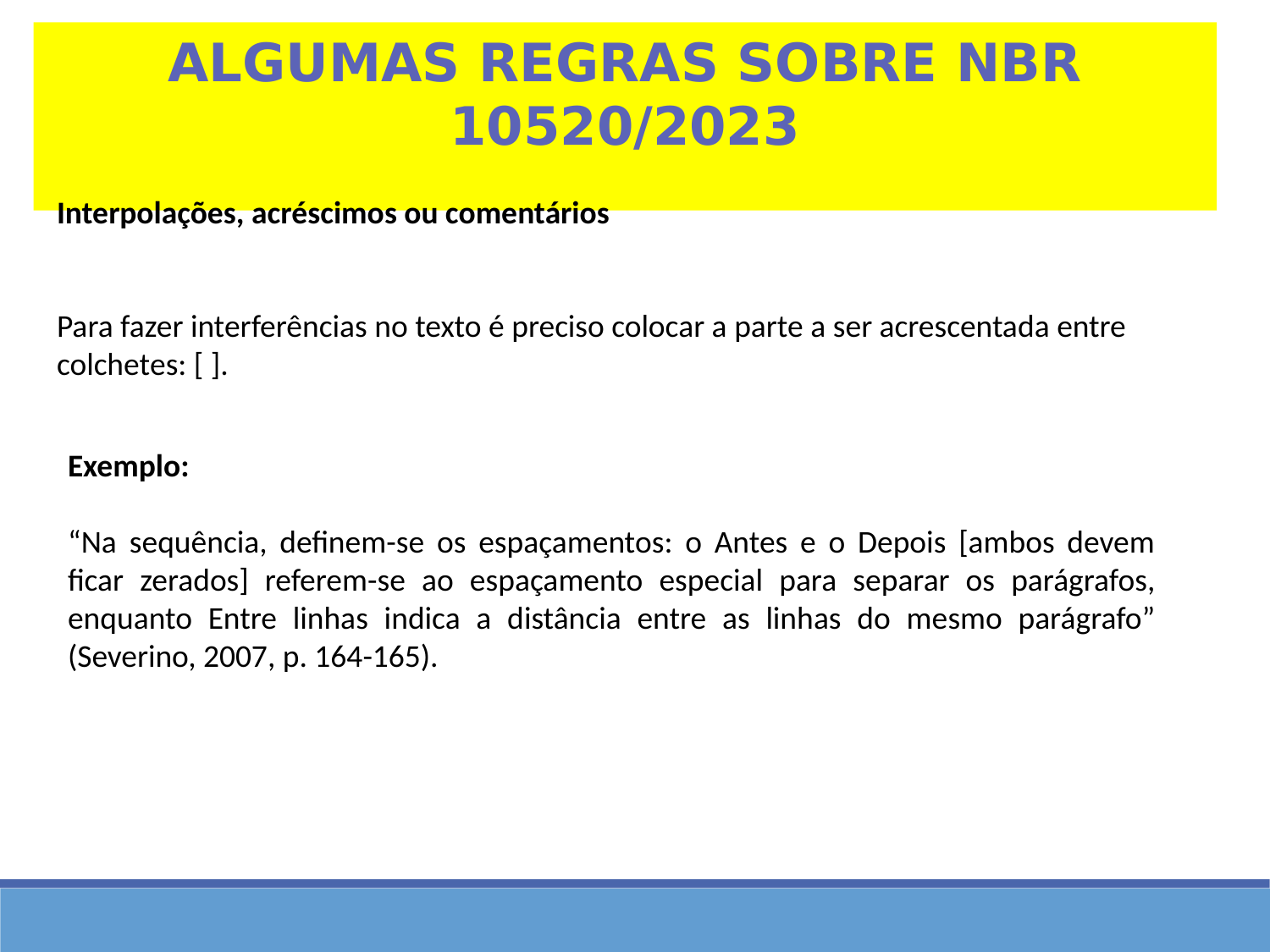

Algumas regras sobre nbr 10520/2023

Interpolações, acréscimos ou comentários
Para fazer interferências no texto é preciso colocar a parte a ser acrescentada entre colchetes: [ ].
Exemplo:

“Na sequência, definem-se os espaçamentos: o Antes e o Depois [ambos devem ficar zerados] referem-se ao espaçamento especial para separar os parágrafos, enquanto Entre linhas indica a distância entre as linhas do mesmo parágrafo” (Severino, 2007, p. 164-165).